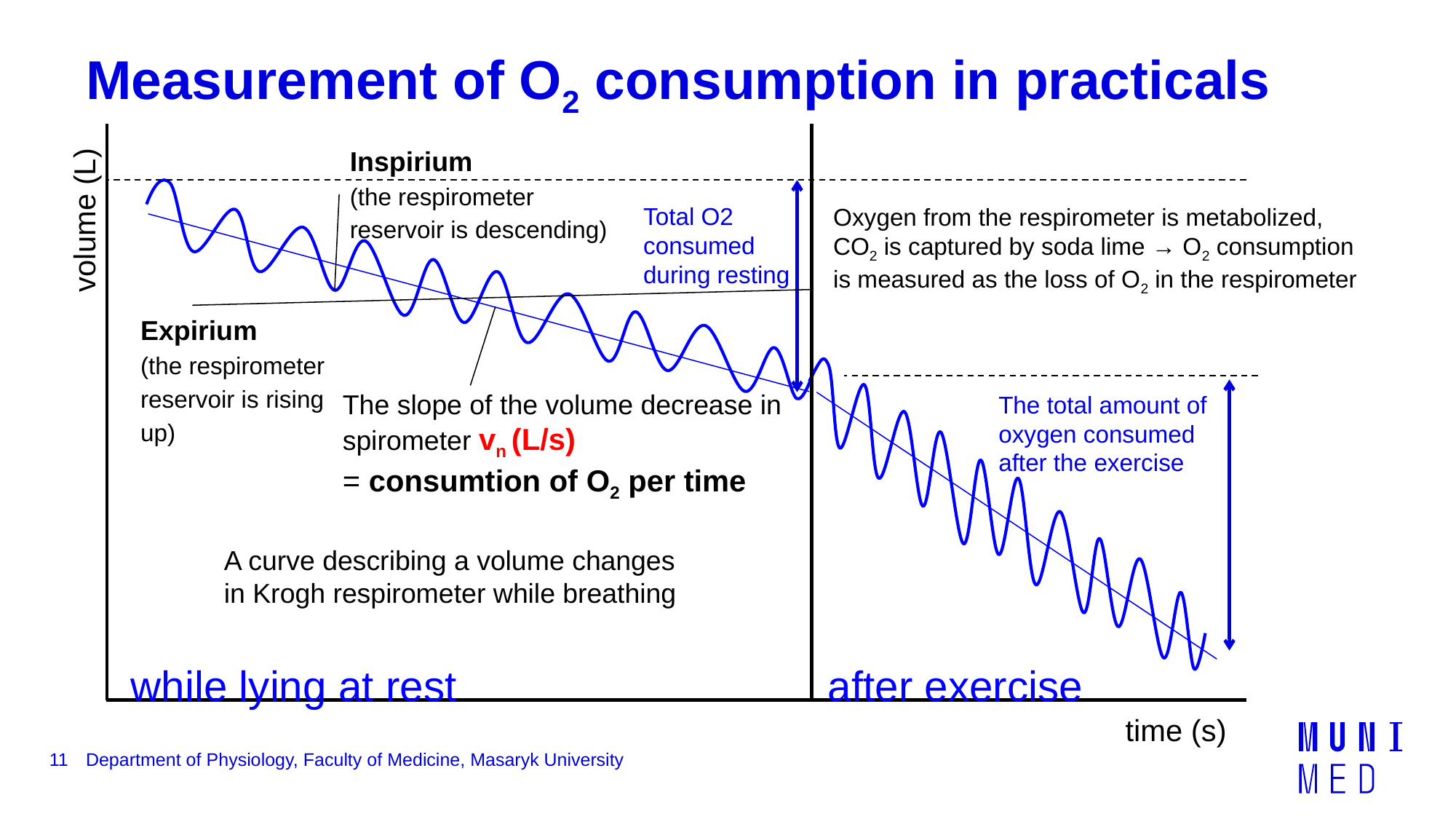

# Measurement of O2 consumption in practicals
Inspirium
(the respirometer reservoir is descending)

Total O2 consumed during resting
volume (L)
Expirium
(the respirometer reservoir is rising up)

The slope of the volume decrease in spirometer vn (L/s)
= consumtion of O2 per time
The total amount of oxygen consumed after the exercise
while lying at rest
after exercise
time (s)
Oxygen from the respirometer is metabolized, CO2 is captured by soda lime → O2 consumption is measured as the loss of O2 in the respirometer
A curve describing a volume changes in Krogh respirometer while breathing
11
Department of Physiology, Faculty of Medicine, Masaryk University